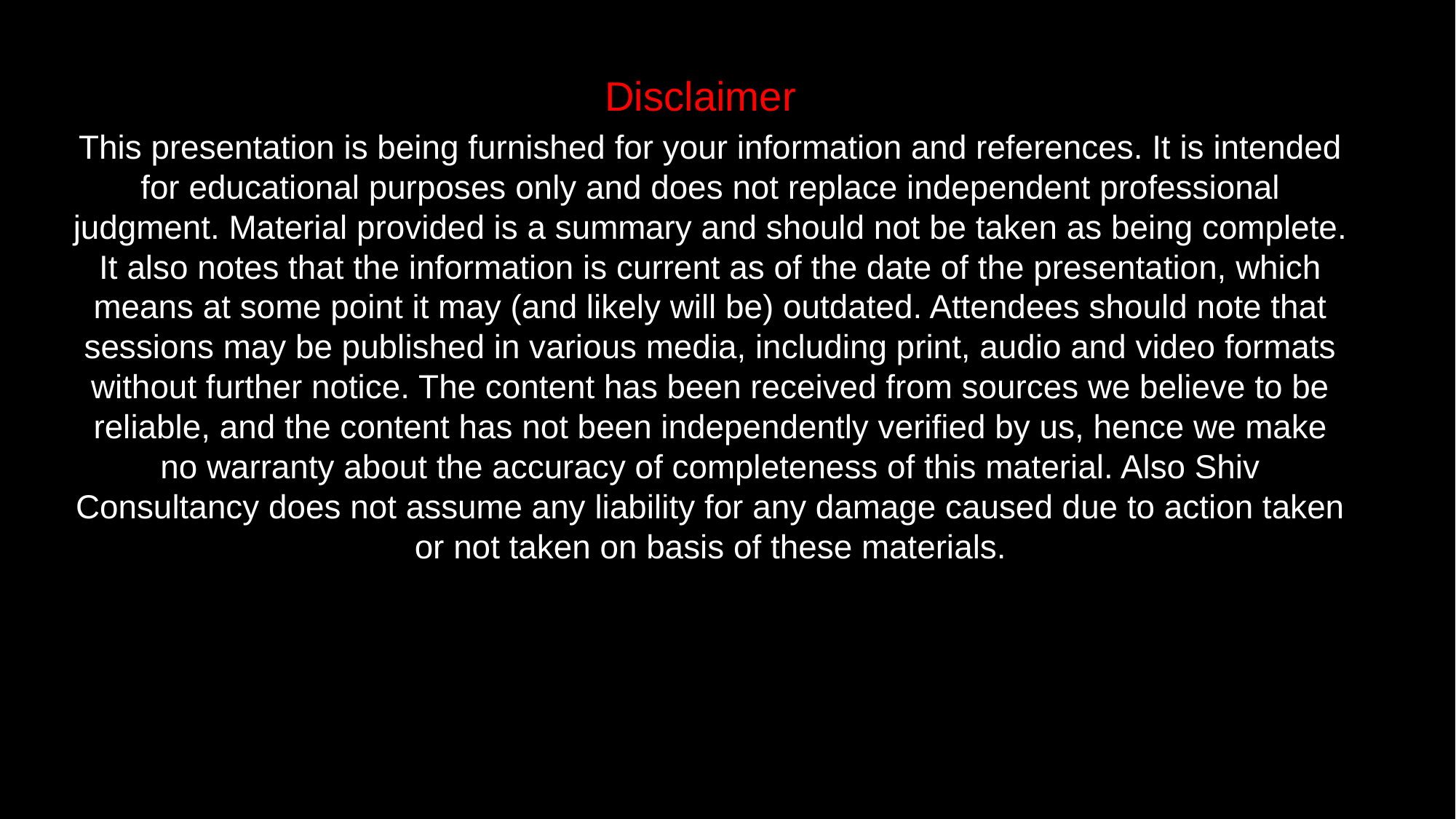

Disclaimer
This presentation is being furnished for your information and references. It is intended for educational purposes only and does not replace independent professional judgment. Material provided is a summary and should not be taken as being complete. It also notes that the information is current as of the date of the presentation, which means at some point it may (and likely will be) outdated. Attendees should note that sessions may be published in various media, including print, audio and video formats without further notice. The content has been received from sources we believe to be reliable, and the content has not been independently verified by us, hence we make no warranty about the accuracy of completeness of this material. Also Shiv Consultancy does not assume any liability for any damage caused due to action taken or not taken on basis of these materials.